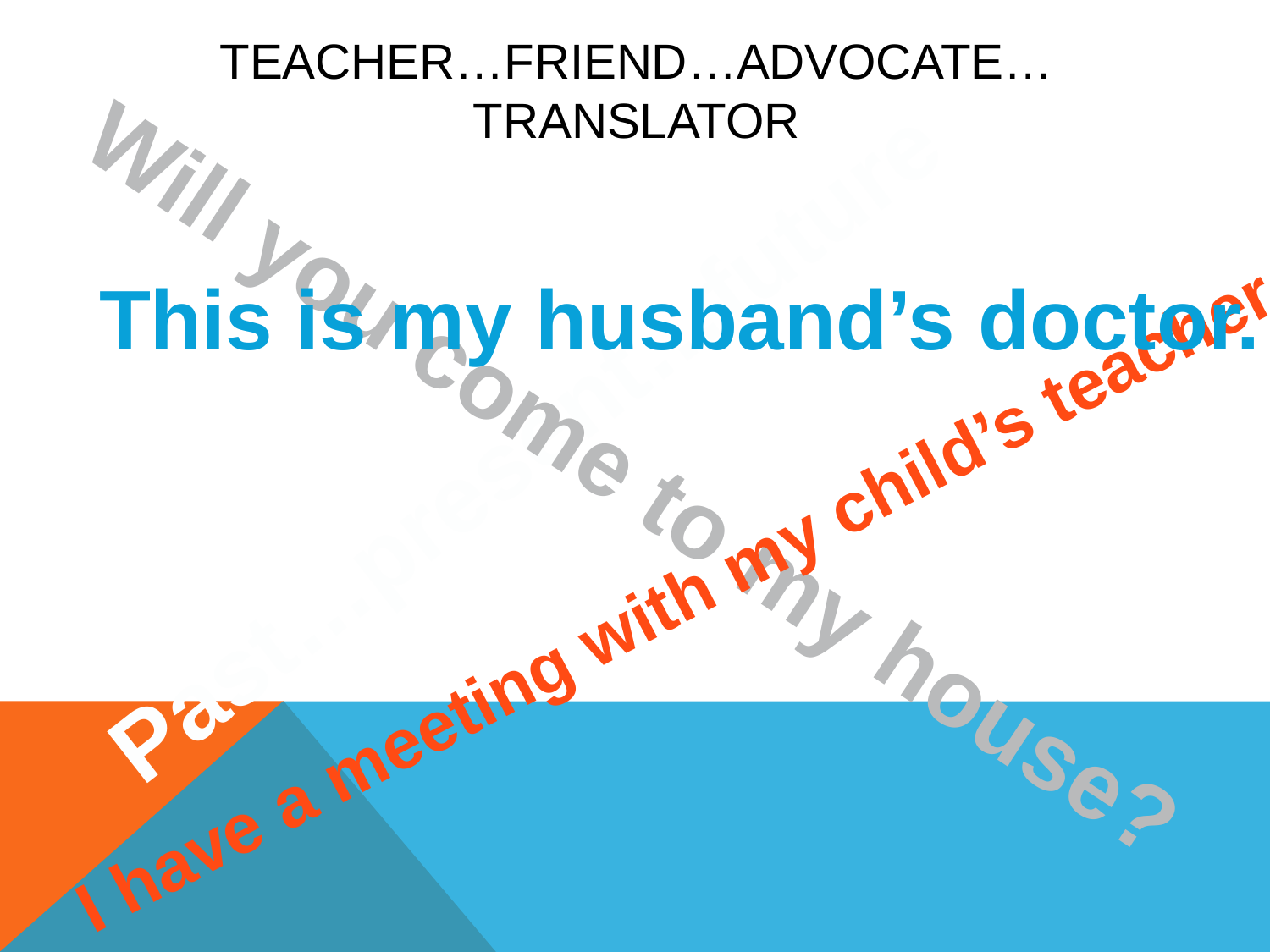

# Teacher…friend…advocate…translator
This is my husband’s doctor.
Past…present…future
Will you come to my house?
I have a meeting with my child’s teacher.